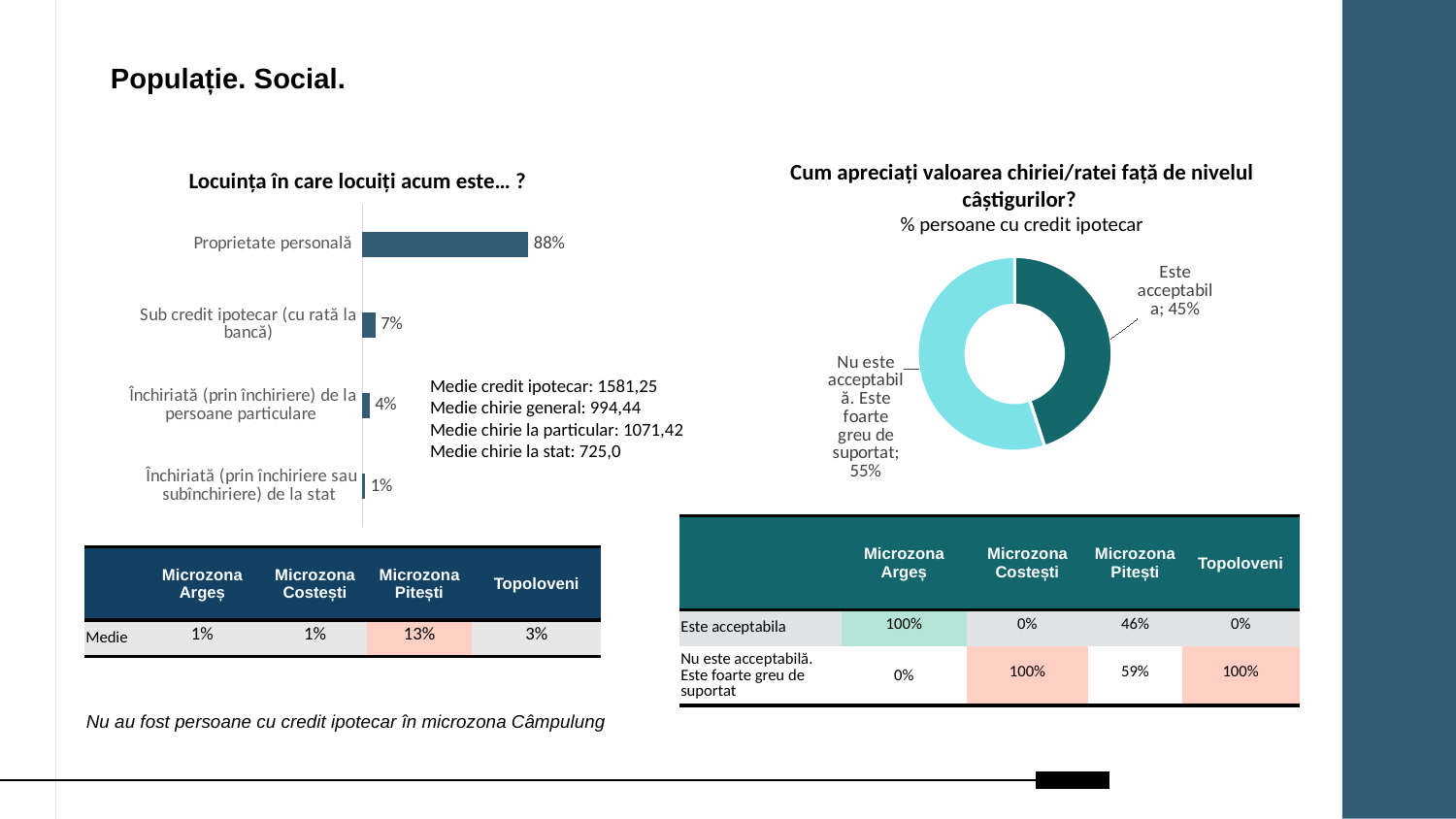

# Populație. Social.
Cum apreciați valoarea chiriei/ratei față de nivelul câștigurilor?
% persoane cu credit ipotecar
Locuința în care locuiți acum este… ?

### Chart

| Category | Series 1 |
|---|---|
| Proprietate personală  | 0.881146094707813 |
| Sub credit ipotecar (cu rată la bancă) | 0.0683977395736491 |
| Închiriată (prin închiriere) de la persoane particulare  | 0.0365579465242314 |
| Închiriată (prin închiriere sau subînchiriere) de la stat  | 0.0138982191943076 |

### Chart

| Category | Sales |
|---|---|
| Este acceptabila | 0.45 |
| Nu este acceptabilă. Este foarte greu de suportat | 0.55 |
Medie credit ipotecar: 1581,25
Medie chirie general: 994,44
Medie chirie la particular: 1071,42
Medie chirie la stat: 725,0
|  | Microzona Argeș | Microzona Costești | Microzona Pitești | Topoloveni |
| --- | --- | --- | --- | --- |
| Este acceptabila | 100% | 0% | 46% | 0% |
| Nu este acceptabilă. Este foarte greu de suportat | 0% | 100% | 59% | 100% |
|  | Microzona Argeș | Microzona Costești | Microzona Pitești | Topoloveni |
| --- | --- | --- | --- | --- |
| Medie | 1% | 1% | 13% | 3% |
Nu au fost persoane cu credit ipotecar în microzona Câmpulung